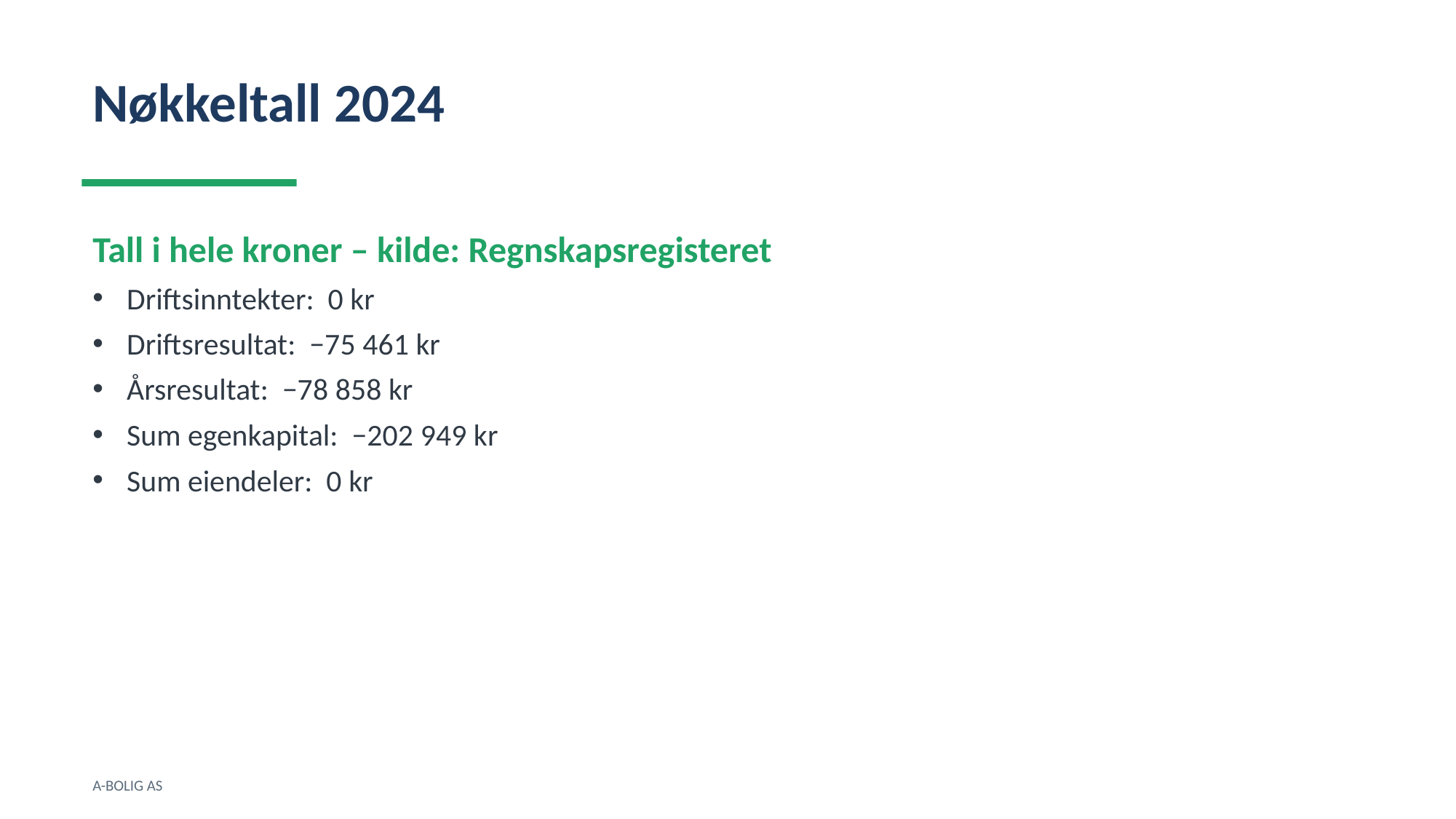

Nøkkeltall 2024

Tall i hele kroner – kilde: Regnskapsregisteret
Driftsinntekter:  0 kr
Driftsresultat:  −75 461 kr
Årsresultat:  −78 858 kr
Sum egenkapital:  −202 949 kr
Sum eiendeler:  0 kr
A-BOLIG AS